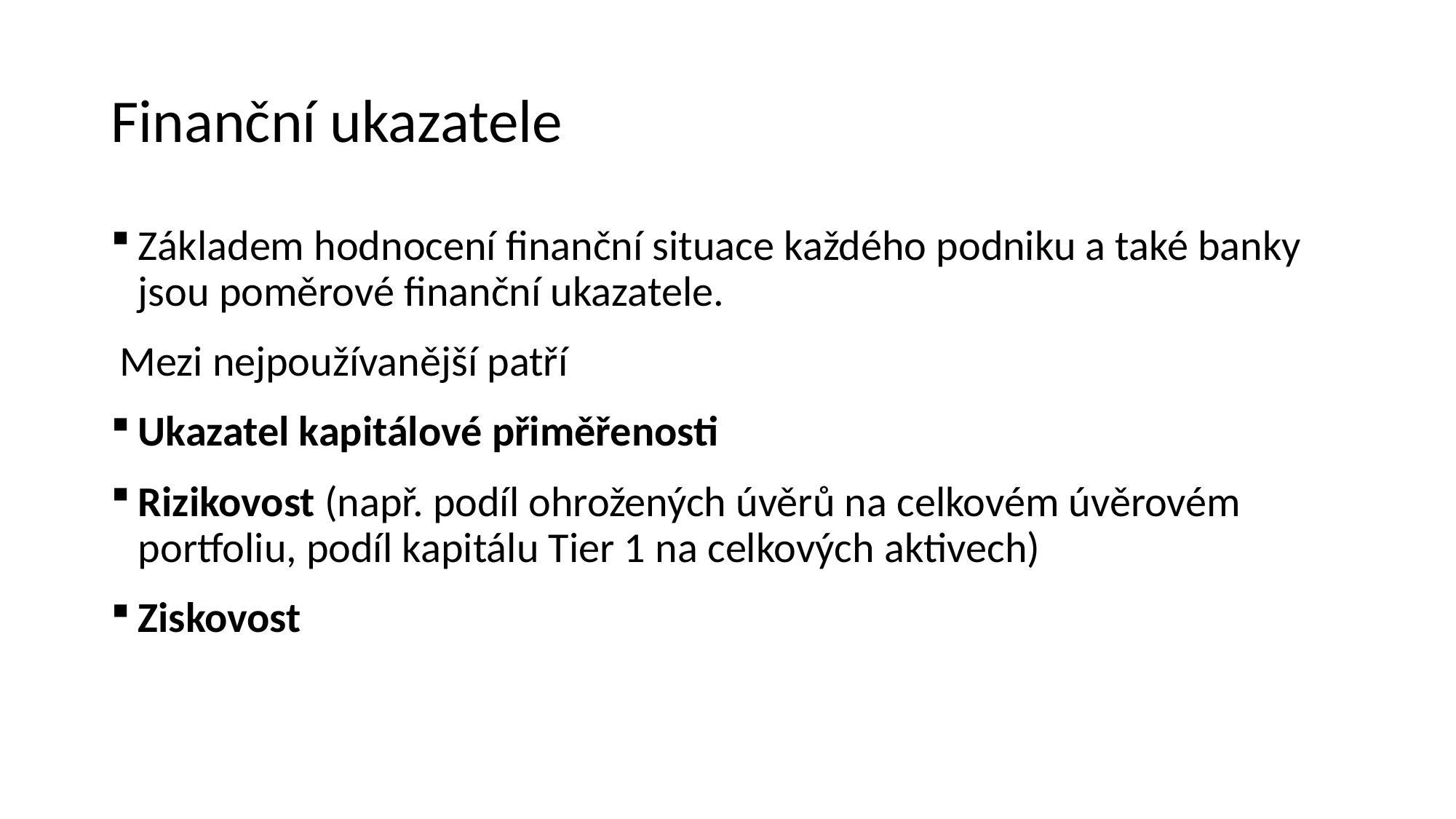

# Finanční ukazatele
Základem hodnocení finanční situace každého podniku a také banky jsou poměrové finanční ukazatele.
Mezi nejpoužívanější patří
Ukazatel kapitálové přiměřenosti
Rizikovost (např. podíl ohrožených úvěrů na celkovém úvěrovém portfoliu, podíl kapitálu Tier 1 na celkových aktivech)
Ziskovost